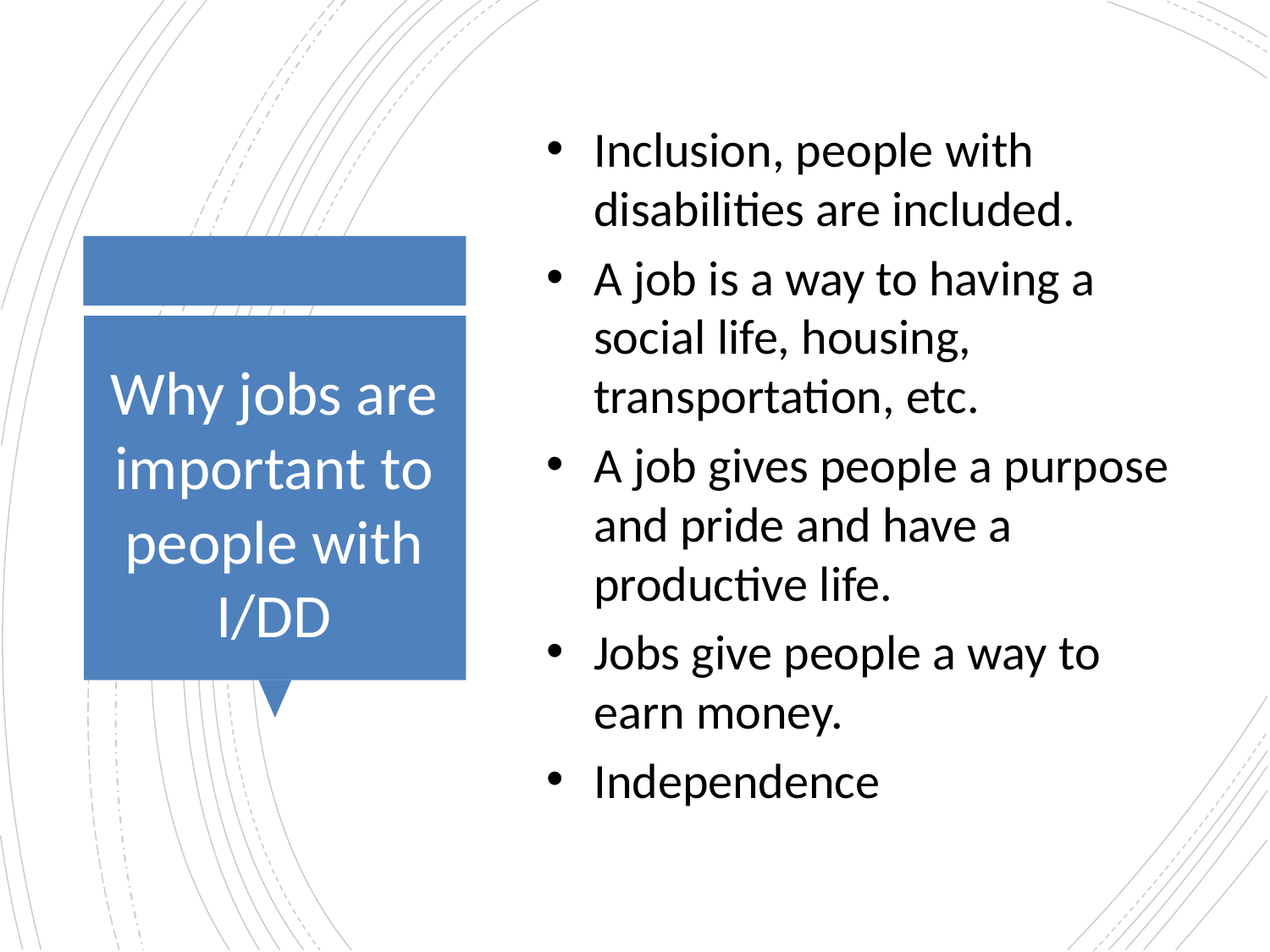

Inclusion, people with disabilities are included.
A job is a way to having a social life, housing, transportation, etc.
A job gives people a purpose and pride and have a productive life.
Jobs give people a way to earn money.
Independence

# Why jobs are important to people with I/DD